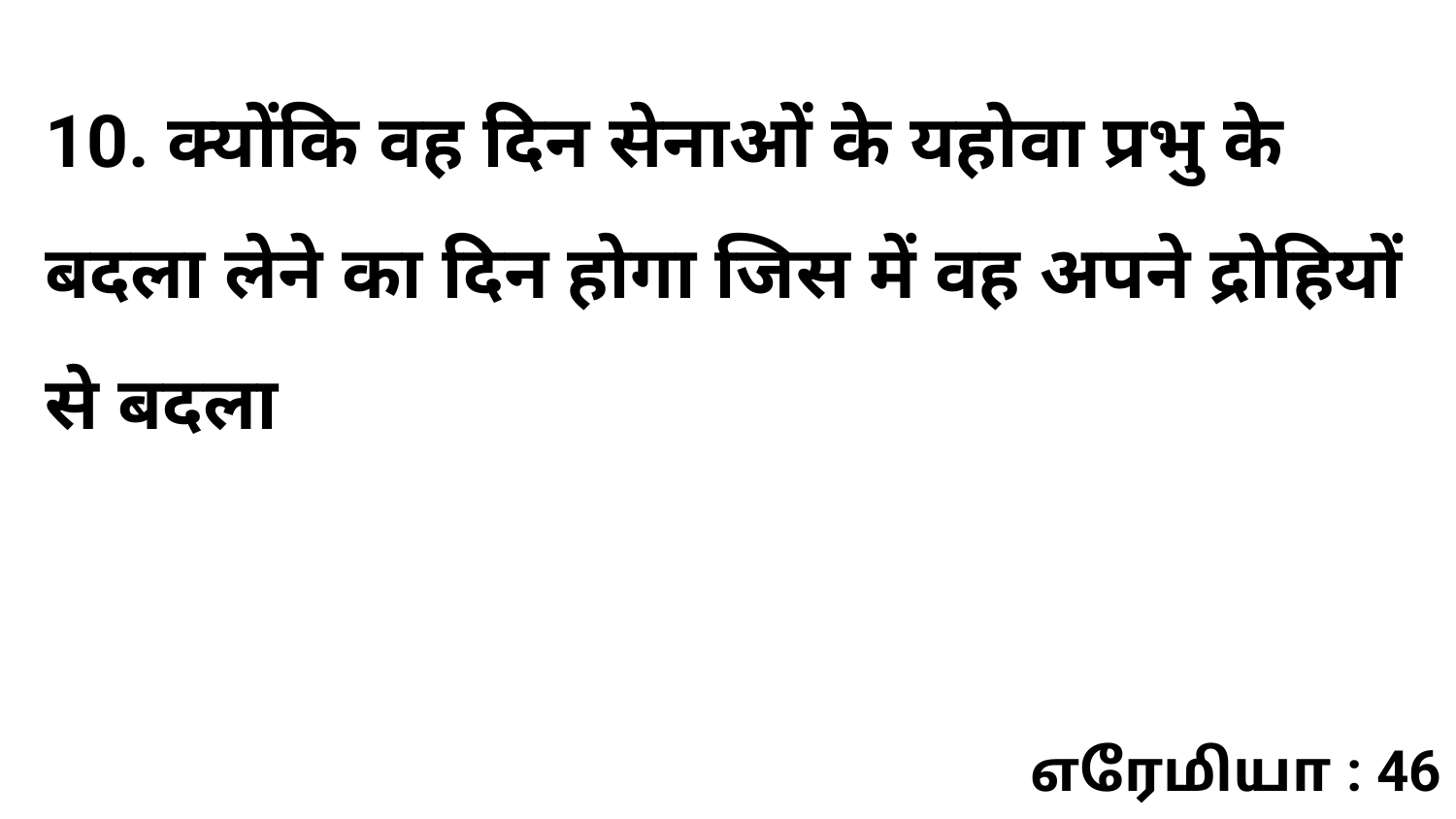

10. क्योंकि वह दिन सेनाओं के यहोवा प्रभु के बदला लेने का दिन होगा जिस में वह अपने द्रोहियों से बदला
எரேமியா : 46